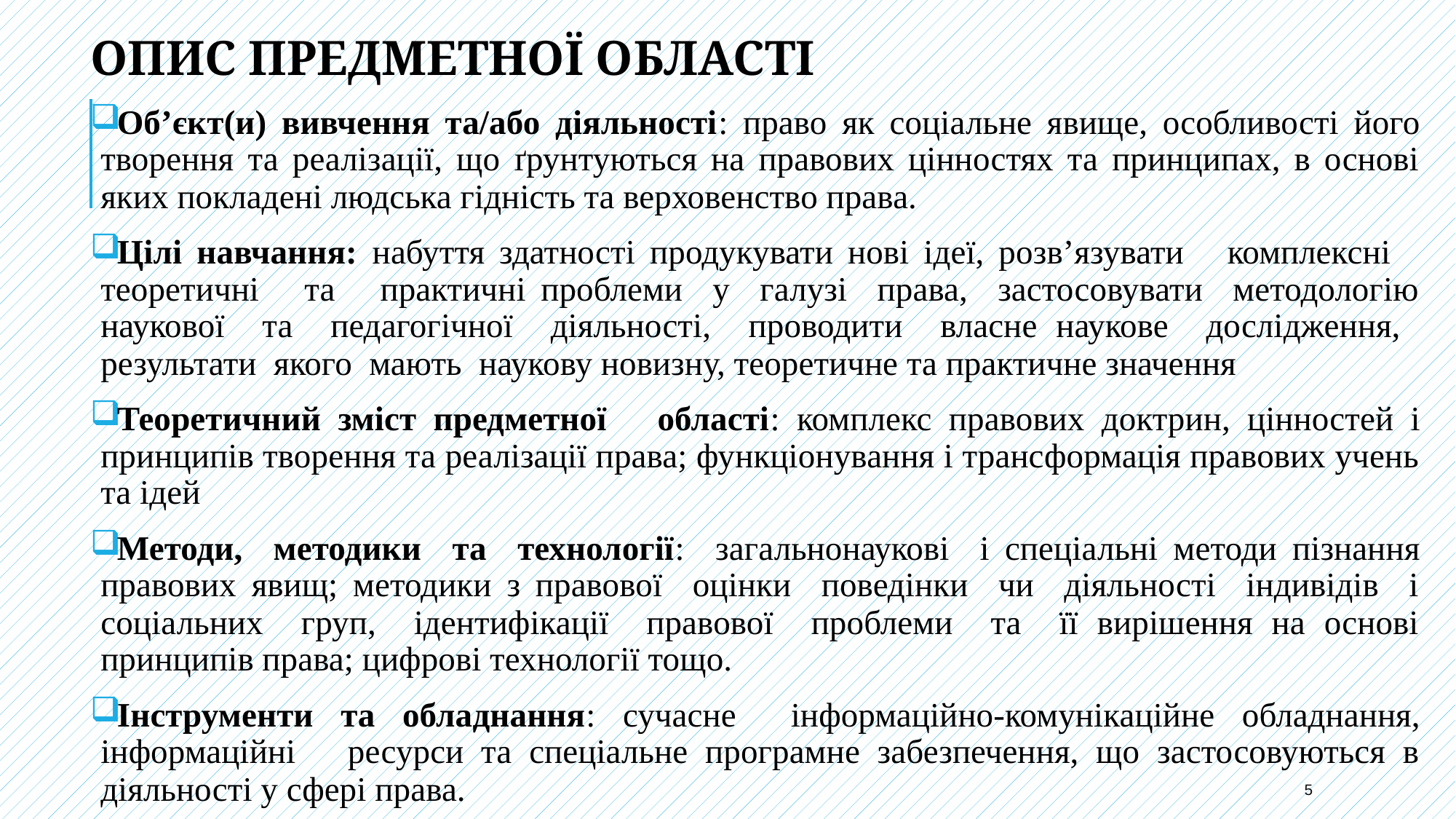

ОПИС ПРЕДМЕТНОЇ ОБЛАСТІ
Об’єкт(и) вивчення та/або діяльності: право як соціальне явище, особливості його творення та реалізації, що ґрунтуються на правових цінностях та принципах, в основі яких покладені людська гідність та верховенство права.
Цілі навчання: набуття здатності продукувати нові ідеї, розв’язувати   комплексні   теоретичні   та   практичні проблеми  у  галузі  права,  застосовувати  методологію наукової  та  педагогічної  діяльності,  проводити  власне наукове  дослідження,  результати  якого  мають  наукову новизну, теоретичне та практичне значення
Теоретичний зміст предметної   області: комплекс правових доктрин, цінностей і принципів творення та реалізації права; функціонування і трансформація правових учень та ідей
Методи,  методики  та  технології:  загальнонаукові  і спеціальні методи пізнання правових явищ; методики з правової  оцінки  поведінки  чи  діяльності  індивідів  і соціальних  груп,  ідентифікації  правової  проблеми  та  її вирішення на основі принципів права; цифрові технології тощо.
Інструменти та обладнання: сучасне  інформаційно-комунікаційне обладнання, інформаційні   ресурси та спеціальне програмне забезпечення, що застосовуються в діяльності у сфері права.

5